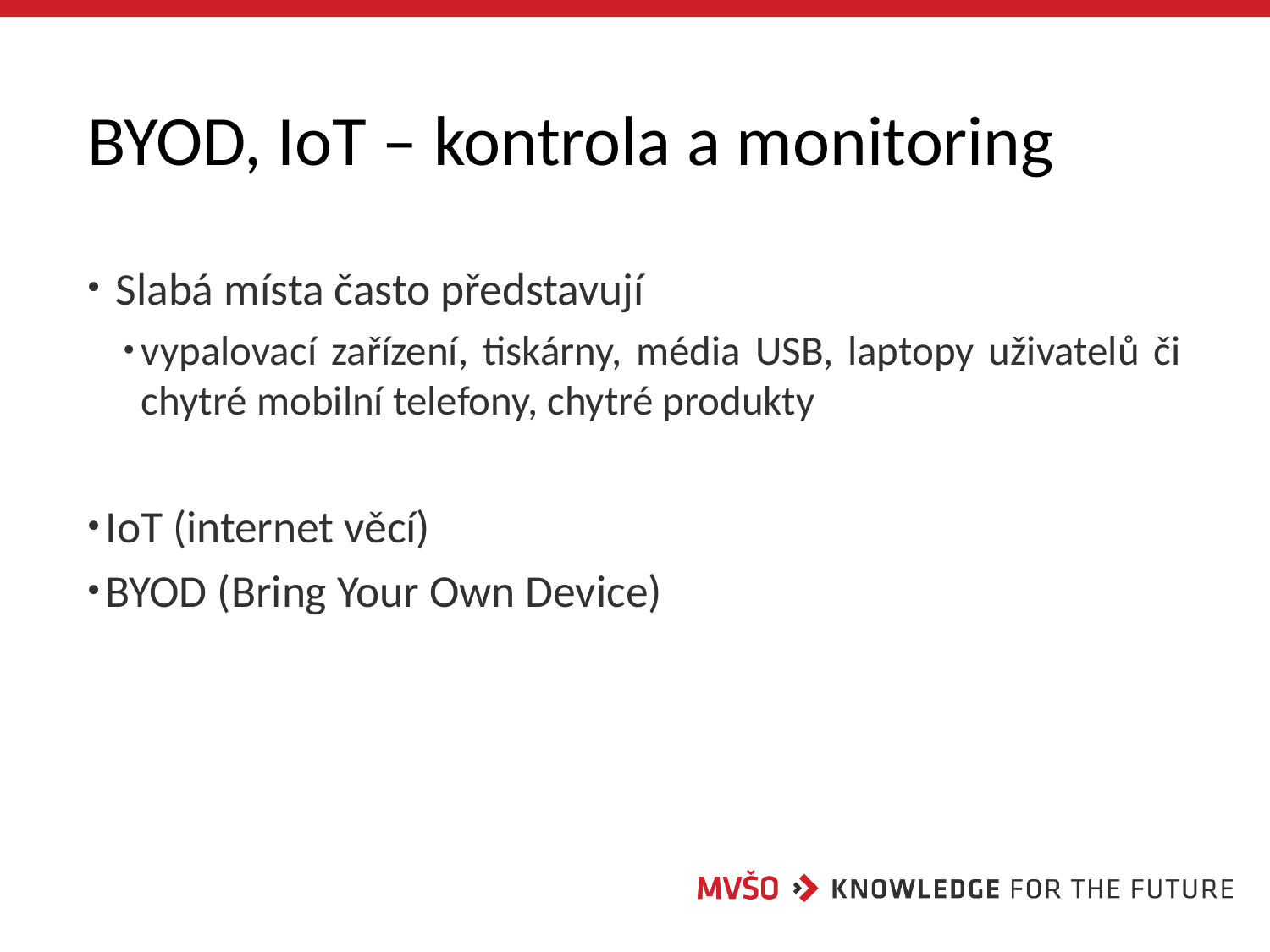

# BYOD, IoT – kontrola a monitoring
 Slabá místa často představují
vypalovací zařízení, tiskárny, média USB, laptopy uživatelů či chytré mobilní telefony, chytré produkty

IoT (internet věcí)
BYOD (Bring Your Own Device)